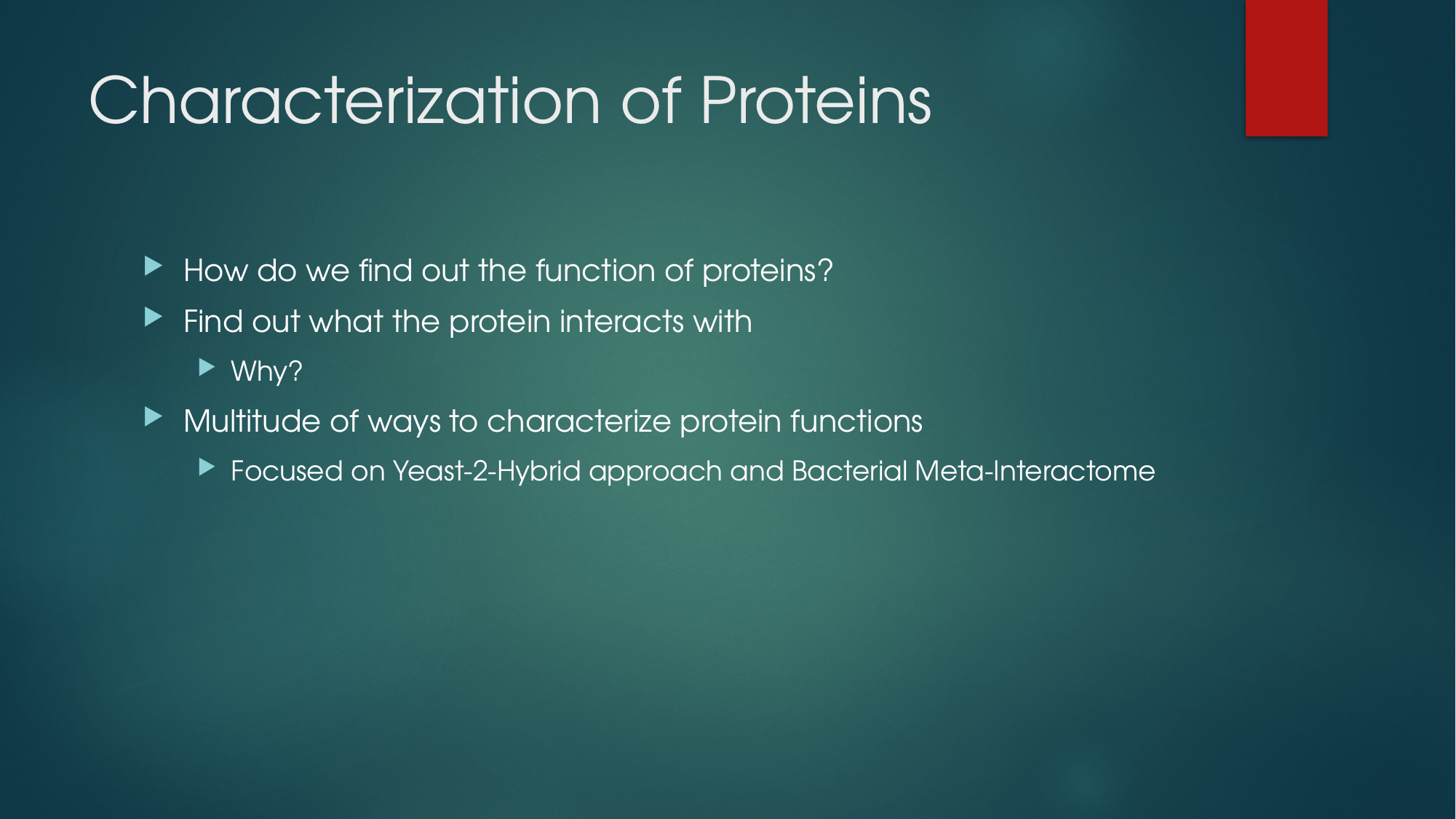

# Characterization of Proteins
How do we find out the function of proteins?
Find out what the protein interacts with
Why?
Multitude of ways to characterize protein functions
Focused on Yeast-2-Hybrid approach and Bacterial Meta-Interactome